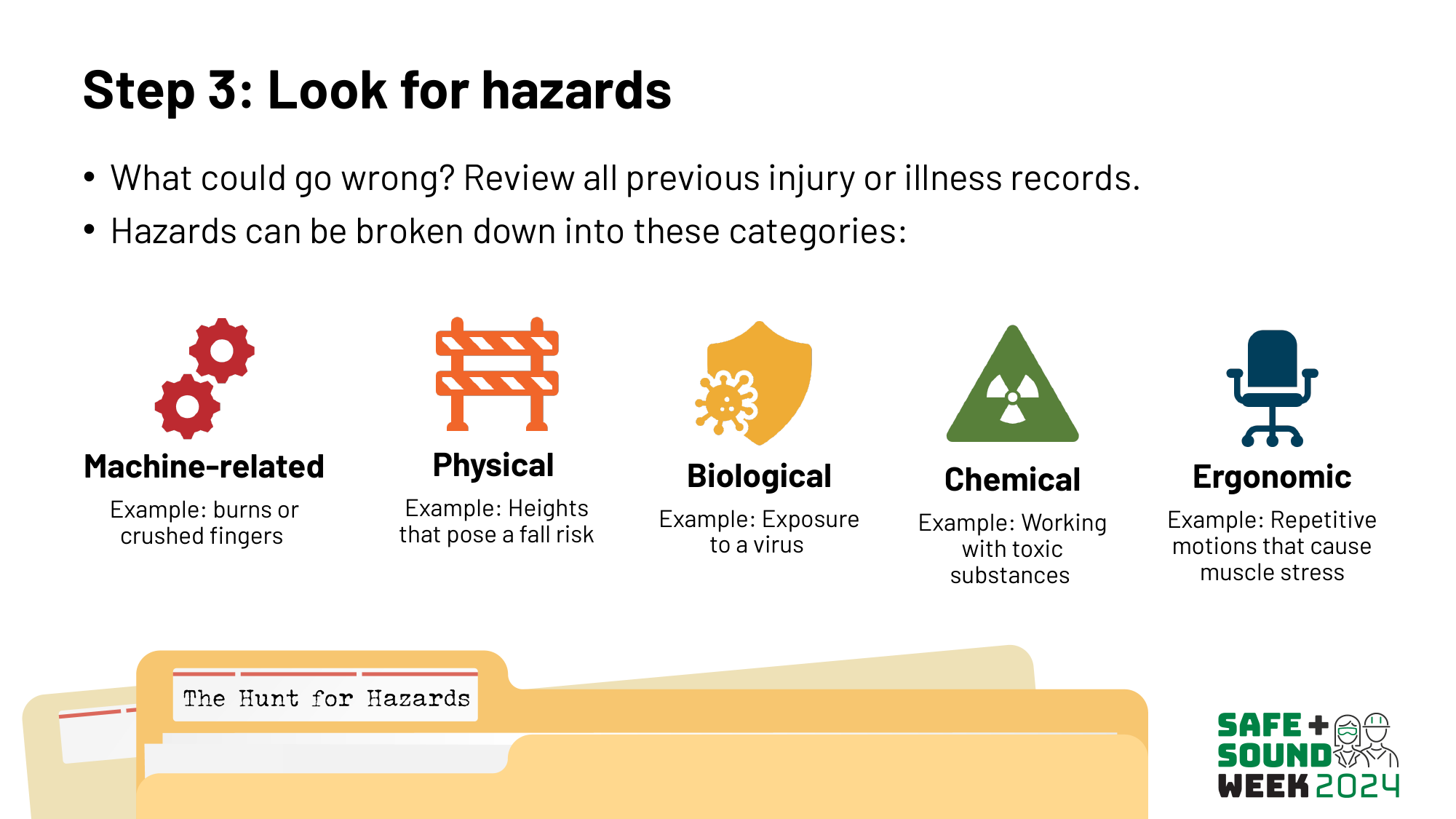

# Step 3: Look for hazards
What could go wrong? Review all previous injury or illness records.
Hazards can be broken down into these categories:
Machine-related
Example: burns or crushed fingers
Physical
Example: Heights that pose a fall risk
Biological
Example: Exposure to a virus

Chemical
Example: Working with toxic substances
Ergonomic
Example: Repetitive motions that cause muscle stress